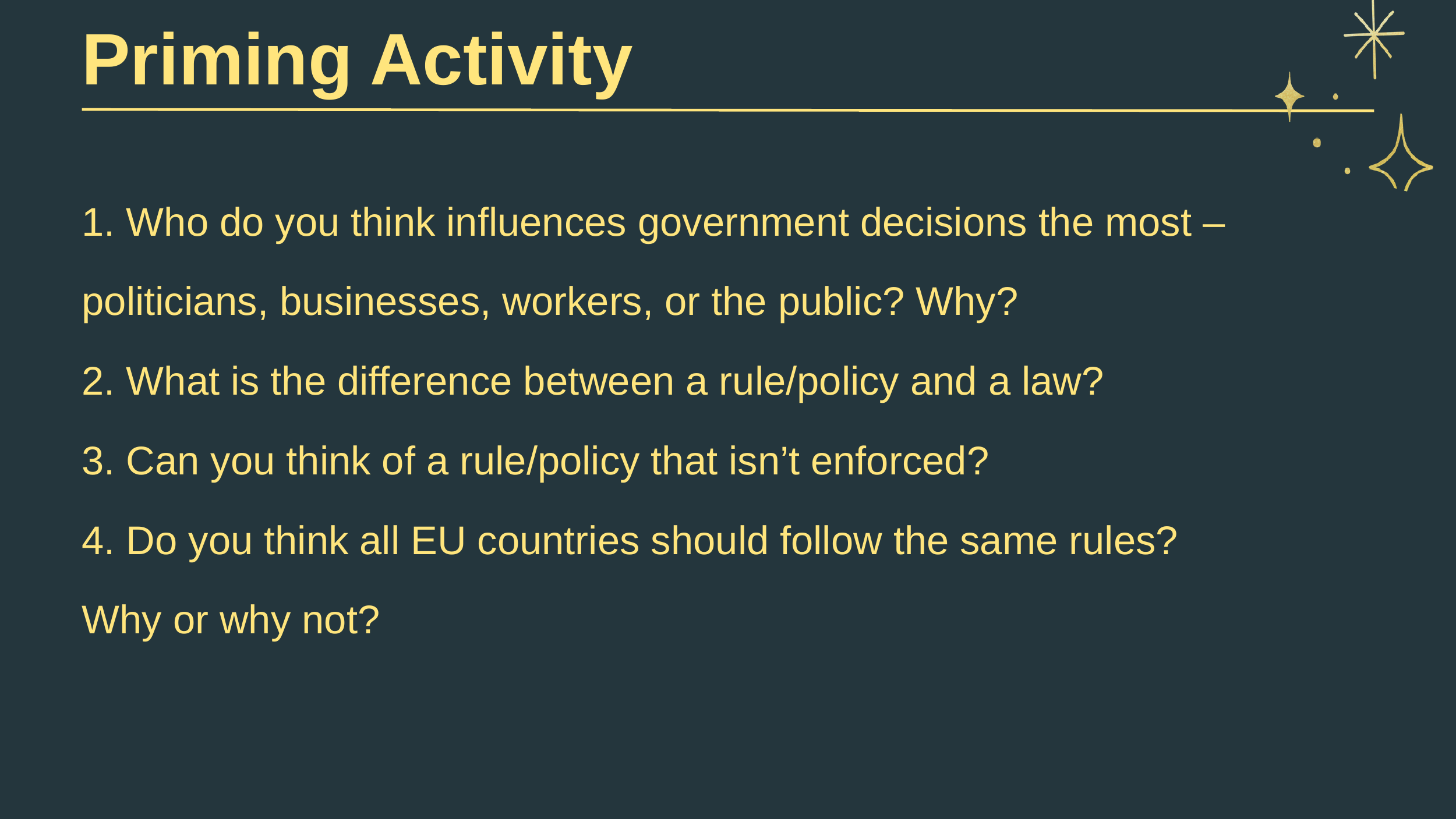

Priming Activity

1. Who do you think influences government decisions the most – politicians, businesses, workers, or the public? Why?
2. What is the difference between a rule/policy and a law?
3. Can you think of a rule/policy that isn’t enforced?
4. Do you think all EU countries should follow the same rules? Why or why not?